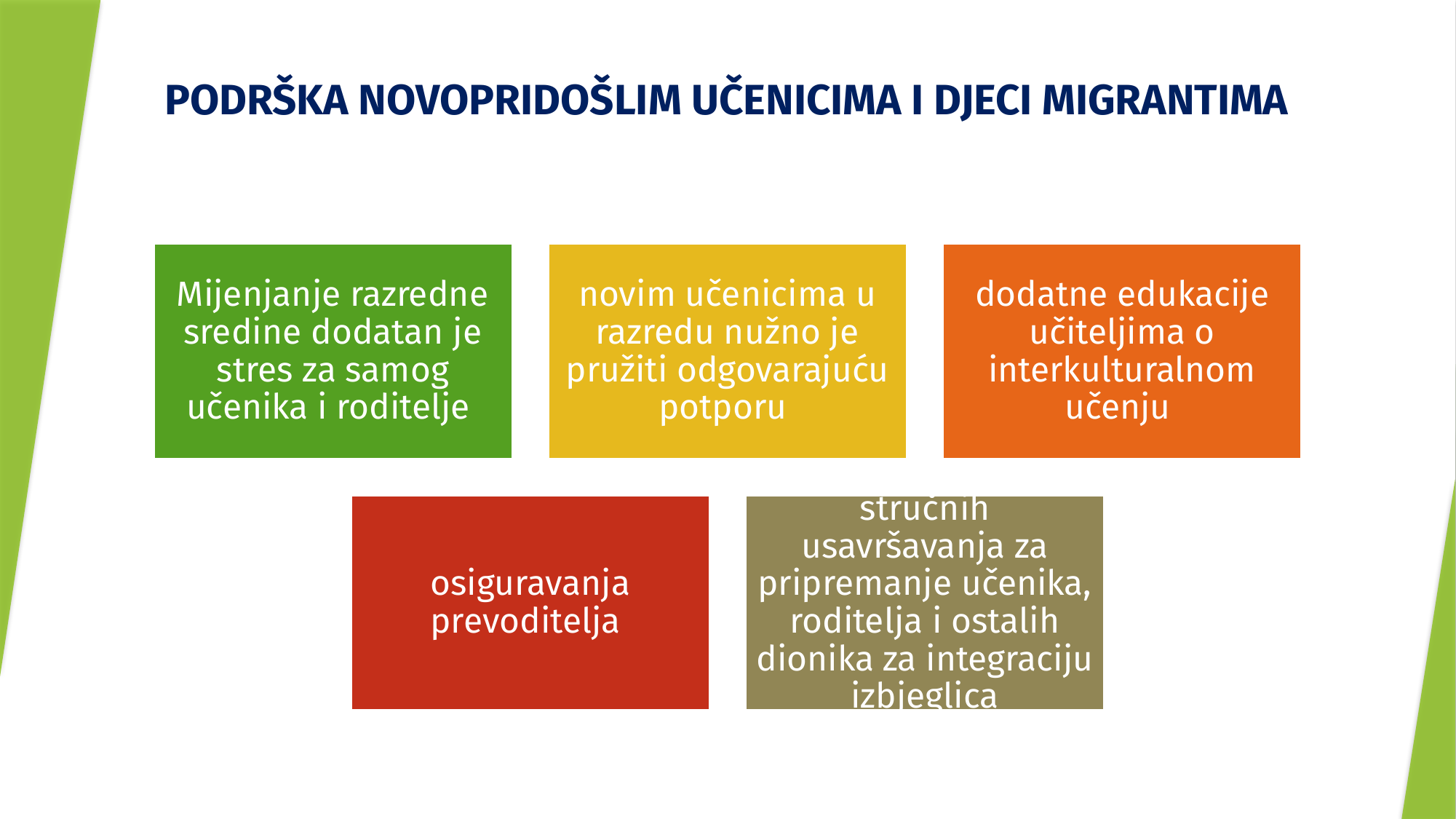

# PODRŠKA NOVOPRIDOŠLIM UČENICIMA I DJECI MIGRANTIMA
Mijenjanje razredne sredine dodatan je stres za samog učenika i roditelje
novim učenicima u razredu nužno je pružiti odgovarajuću potporu
dodatne edukacije učiteljima o interkulturalnom učenju
osiguravanja prevoditelja
stručnih usavršavanja za pripremanje učenika, roditelja i ostalih dionika za integraciju izbjeglica